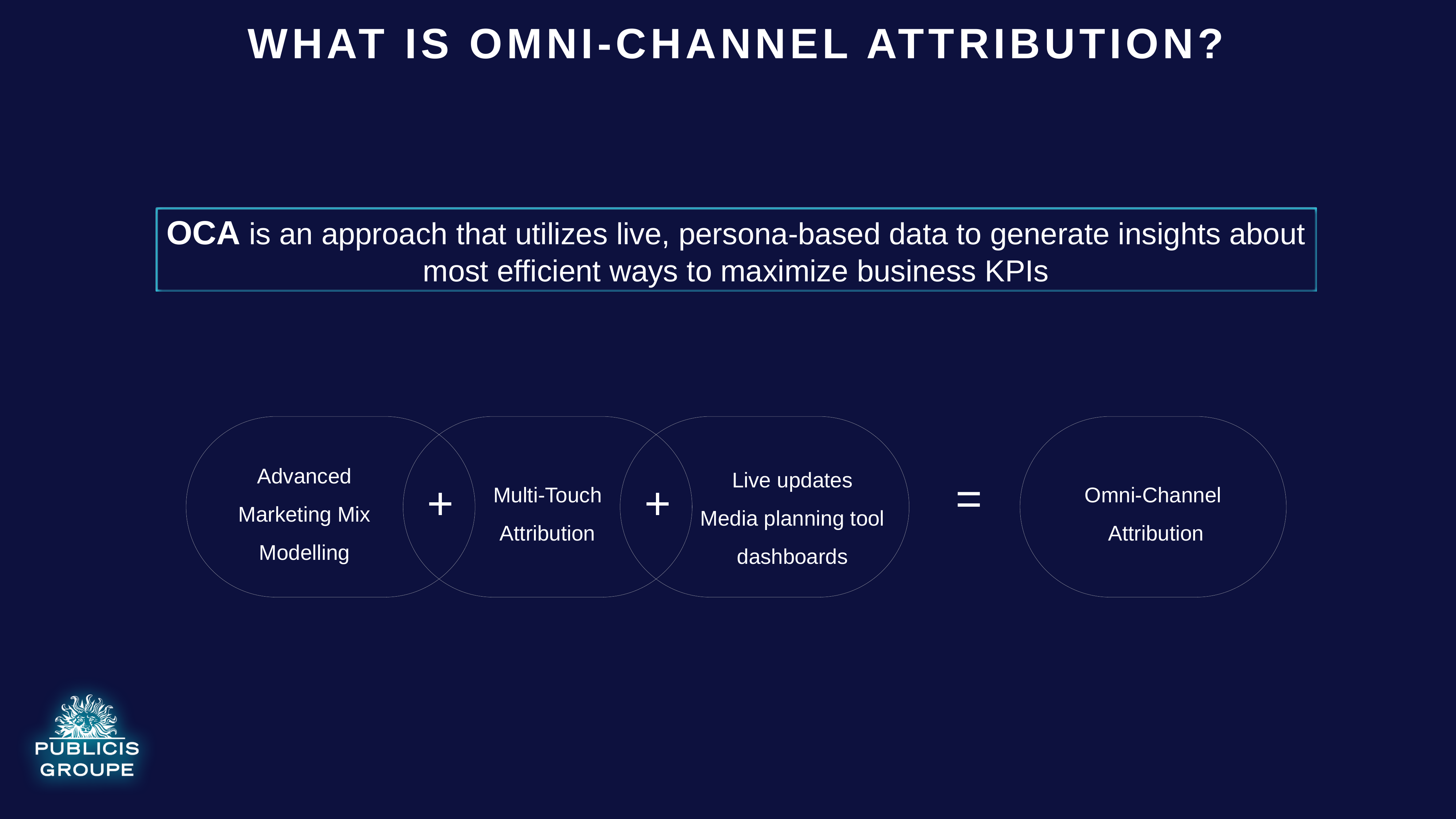

What is Omni-Channel Attribution?
OCA is an approach that utilizes live, persona-based data to generate insights about most efficient ways to maximize business KPIs

Advanced Marketing Mix Modelling
Live updates
Media planning tool
dashboards
Omni-Channel
 Attribution
Multi-Touch Attribution
=
+
+